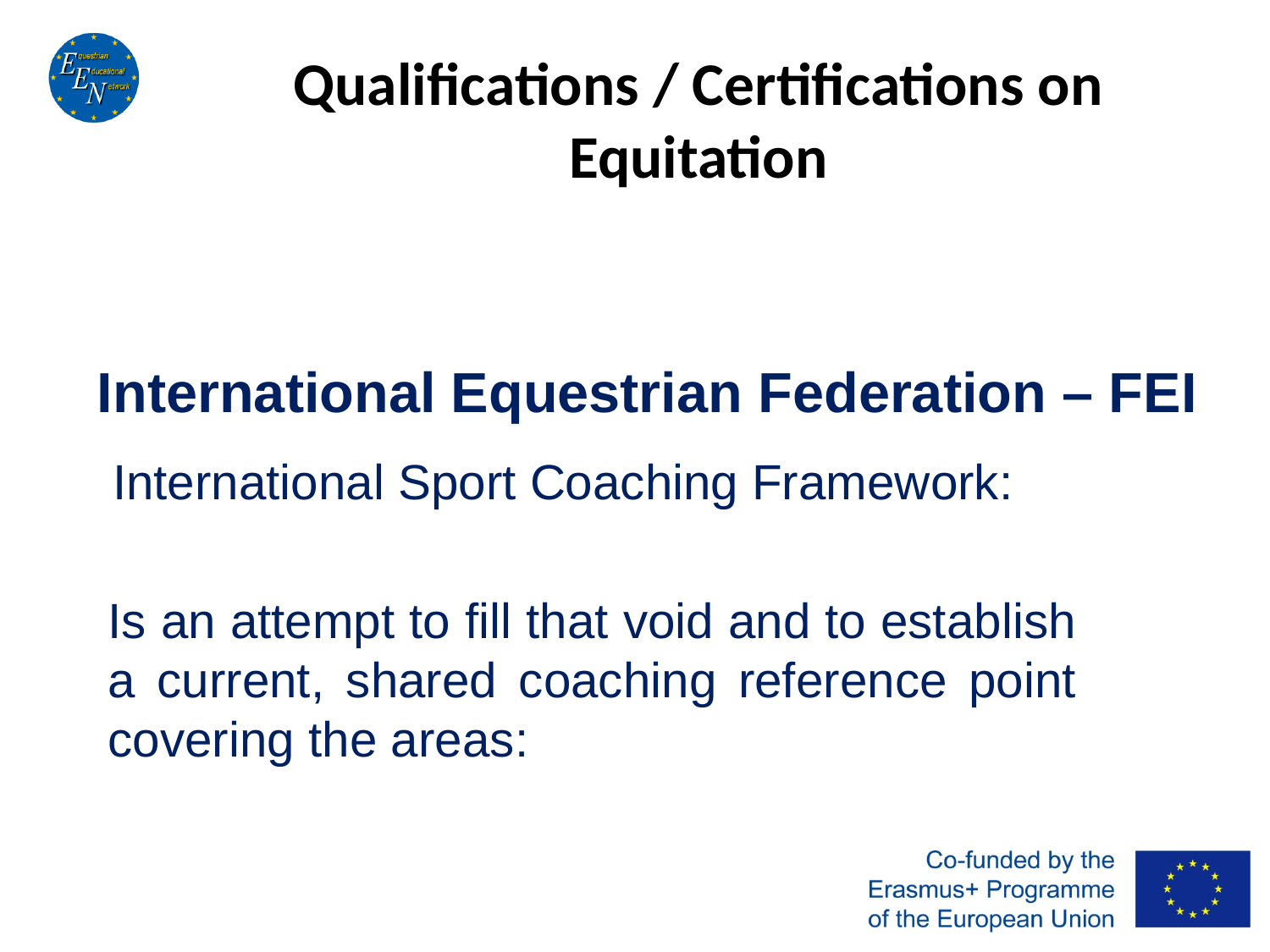

# Qualifications / Certifications on Equitation
International Equestrian Federation – FEI
International Sport Coaching Framework:

Is an attempt to fill that void and to establish a current, shared coaching reference point covering the areas: